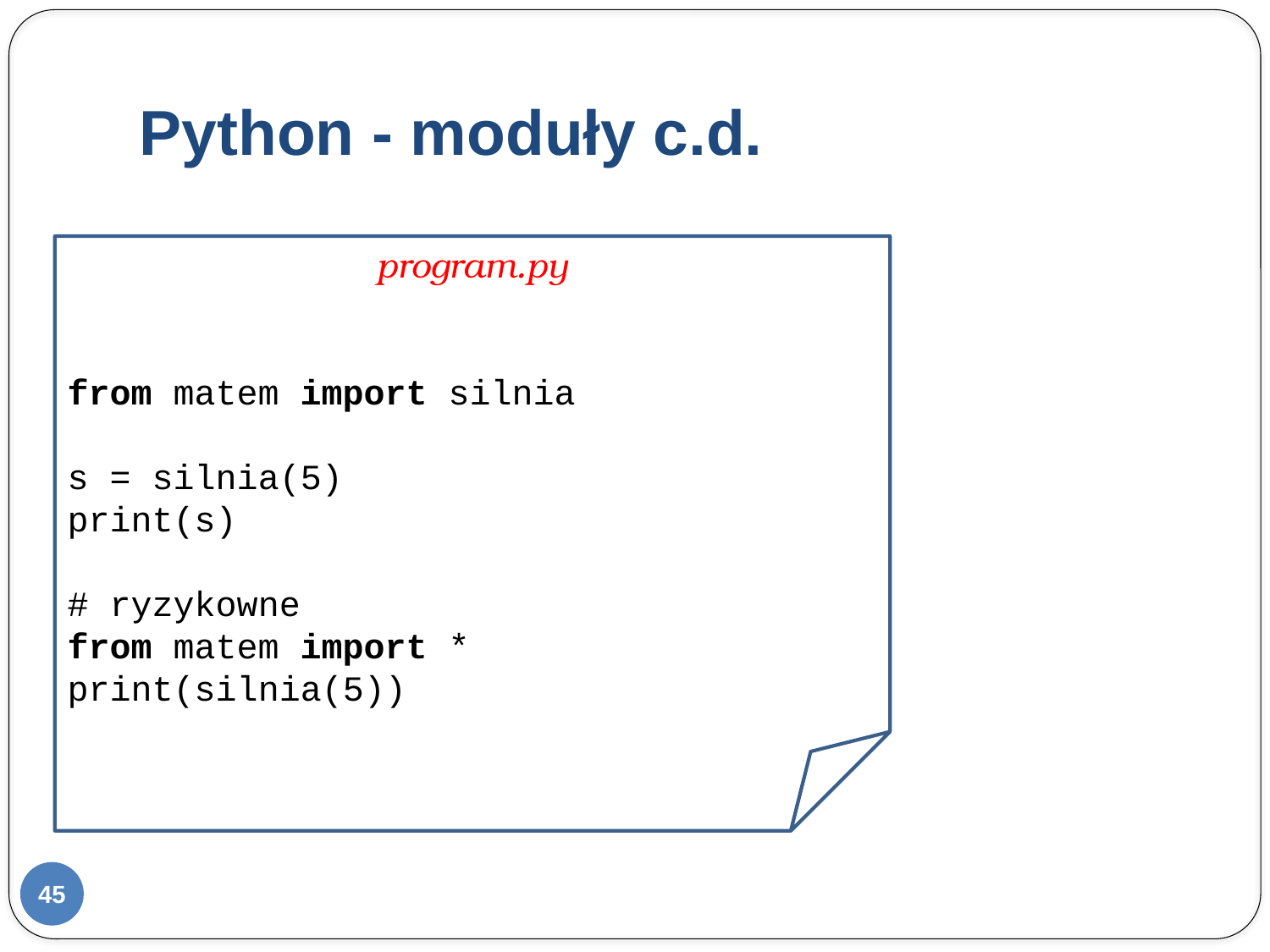

# Python - moduły c.d.
program.py

from matem import silnia

s = silnia(5)
print(s)

# ryzykowne
from matem import *
print(silnia(5))

45